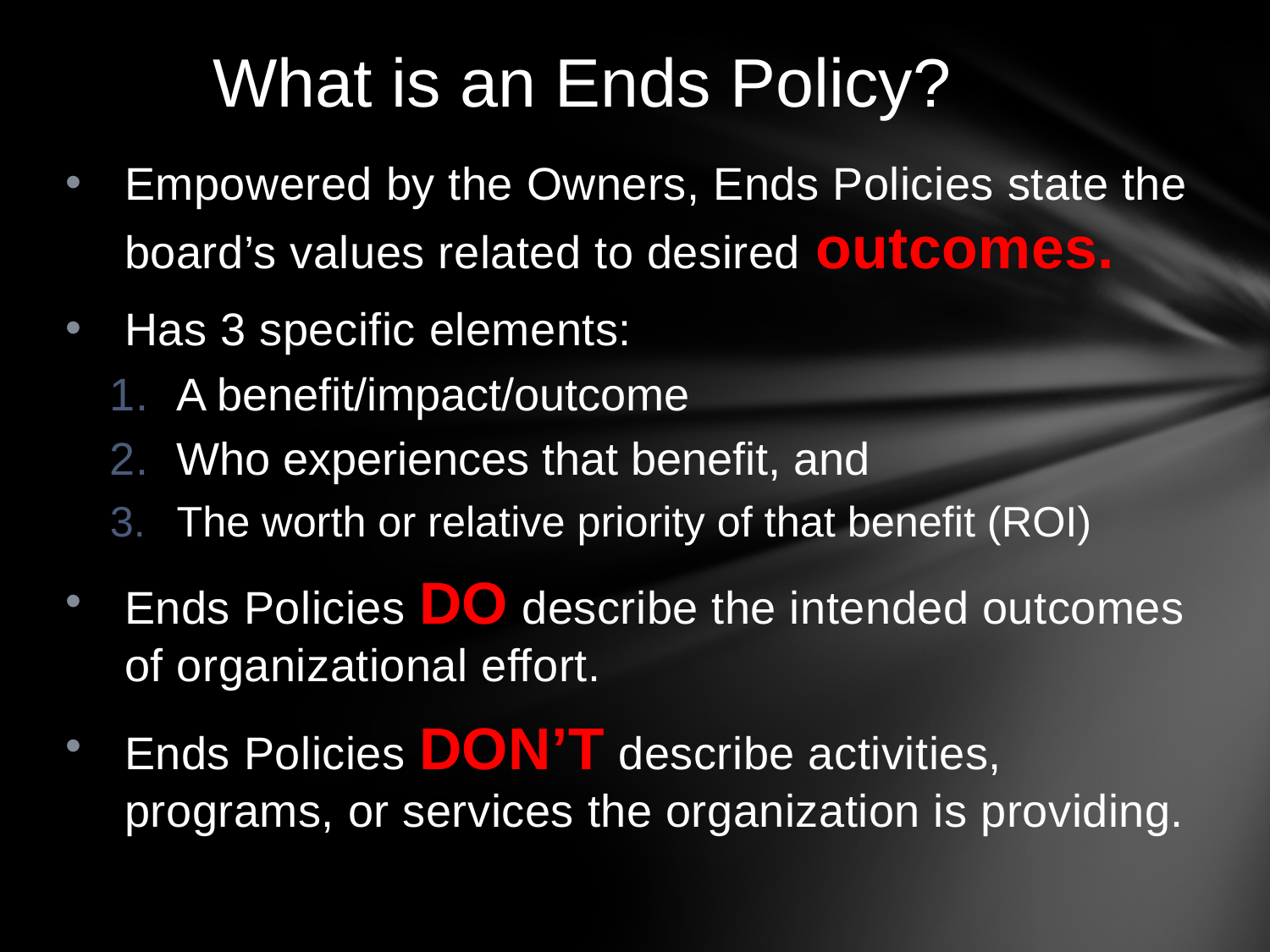

# What is an Ends Policy?
Empowered by the Owners, Ends Policies state the board’s values related to desired outcomes.
Has 3 specific elements:
A benefit/impact/outcome
Who experiences that benefit, and
The worth or relative priority of that benefit (ROI)
Ends Policies DO describe the intended outcomes of organizational effort.
Ends Policies DON’T describe activities, programs, or services the organization is providing.